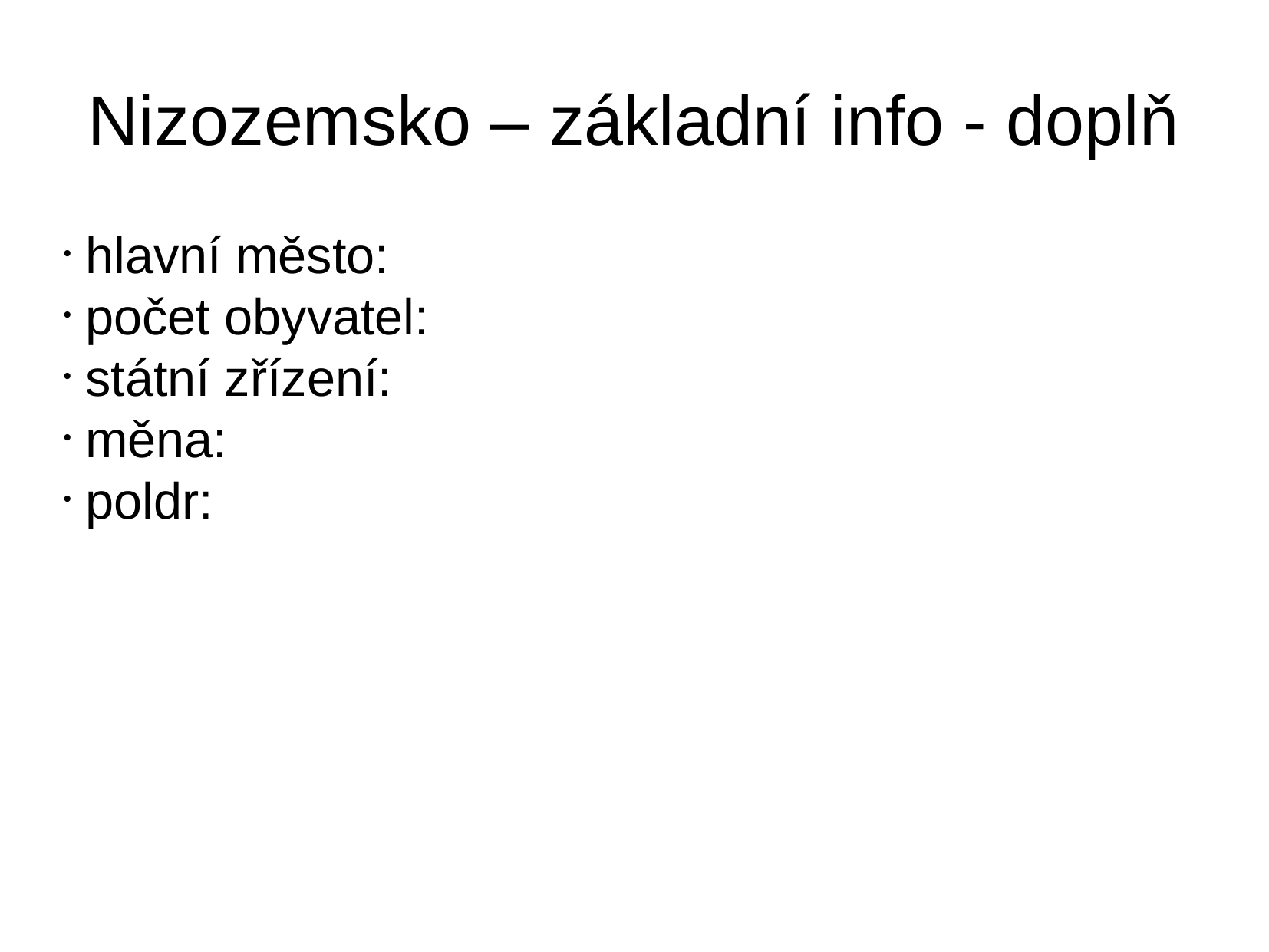

Nizozemsko – základní info - doplň
 hlavní město:
 počet obyvatel:
 státní zřízení:
 měna:
 poldr: